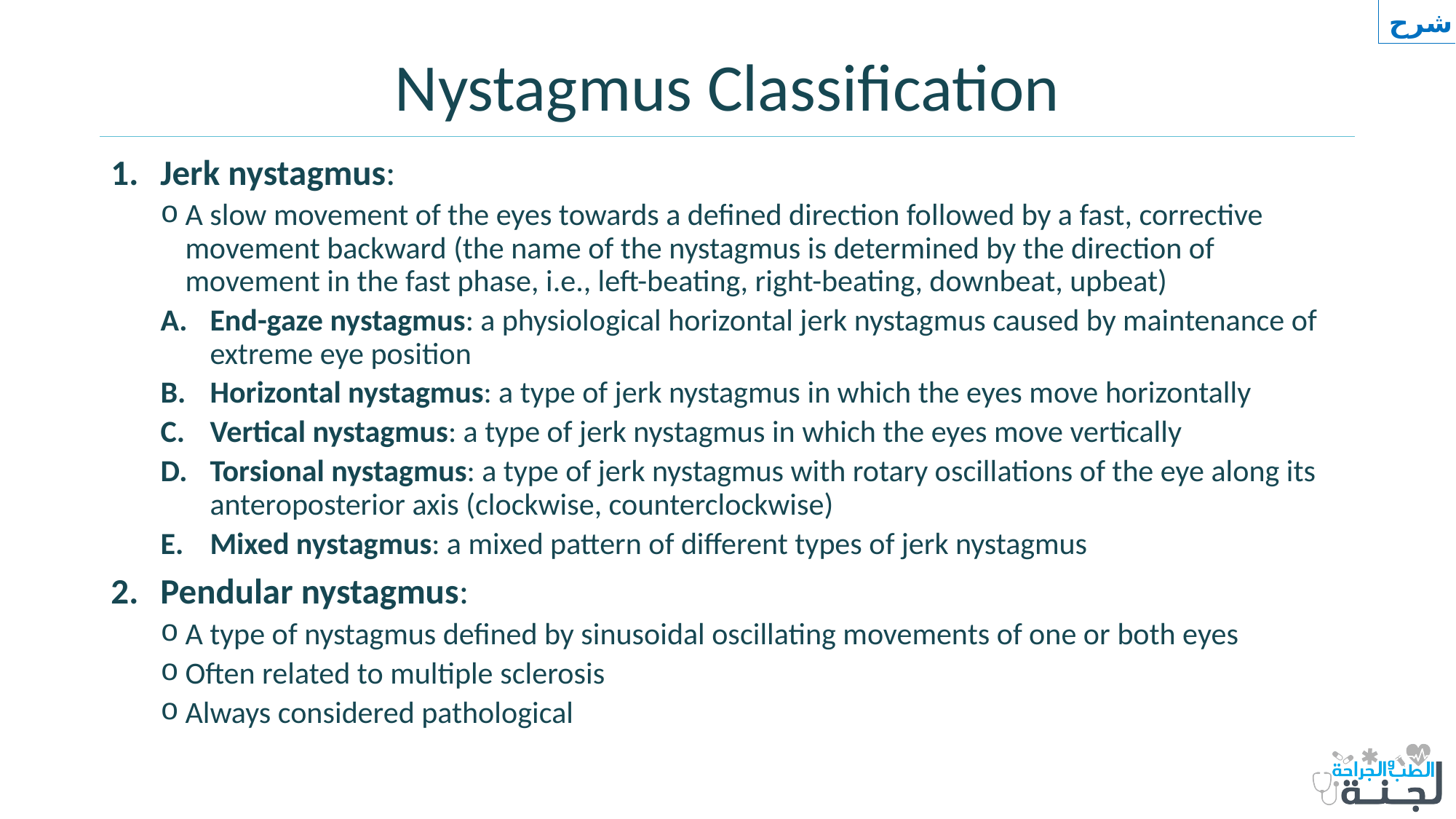

شرح
# Nystagmus Classification
Jerk nystagmus:
A slow movement of the eyes towards a defined direction followed by a fast, corrective movement backward (the name of the nystagmus is determined by the direction of movement in the fast phase, i.e., left-beating, right-beating, downbeat, upbeat)
End-gaze nystagmus: a physiological horizontal jerk nystagmus caused by maintenance of extreme eye position
Horizontal nystagmus: a type of jerk nystagmus in which the eyes move horizontally
Vertical nystagmus: a type of jerk nystagmus in which the eyes move vertically
Torsional nystagmus: a type of jerk nystagmus with rotary oscillations of the eye along its anteroposterior axis (clockwise, counterclockwise)
Mixed nystagmus: a mixed pattern of different types of jerk nystagmus
Pendular nystagmus:
A type of nystagmus defined by sinusoidal oscillating movements of one or both eyes
Often related to multiple sclerosis
Always considered pathological